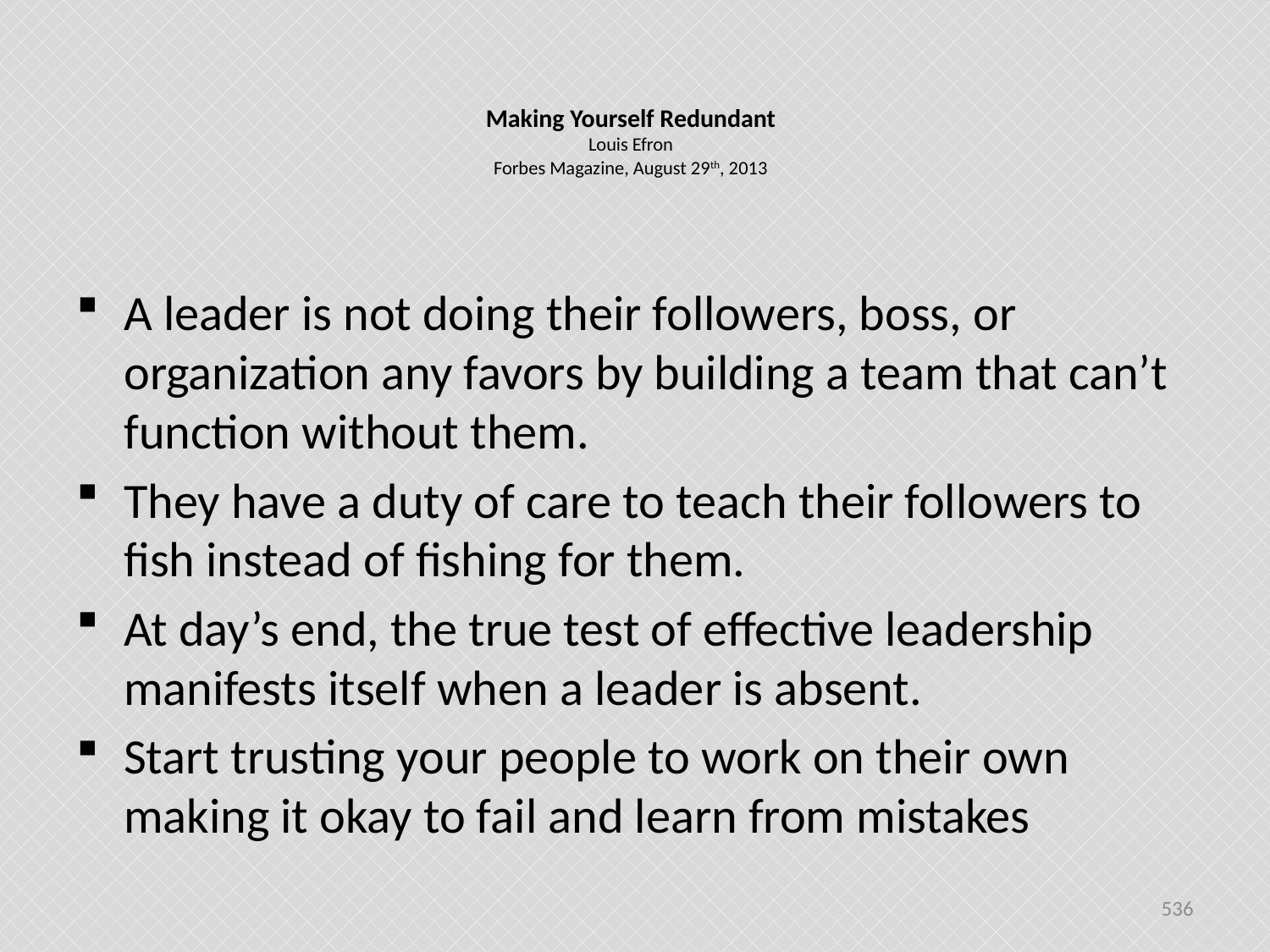

# Making Yourself Redundant Louis Efron Forbes Magazine, August 29th, 2013
A leader is not doing their followers, boss, or organization any favors by building a team that can’t function without them.
They have a duty of care to teach their followers to fish instead of fishing for them.
At day’s end, the true test of effective leadership manifests itself when a leader is absent.
Start trusting your people to work on their own making it okay to fail and learn from mistakes
536